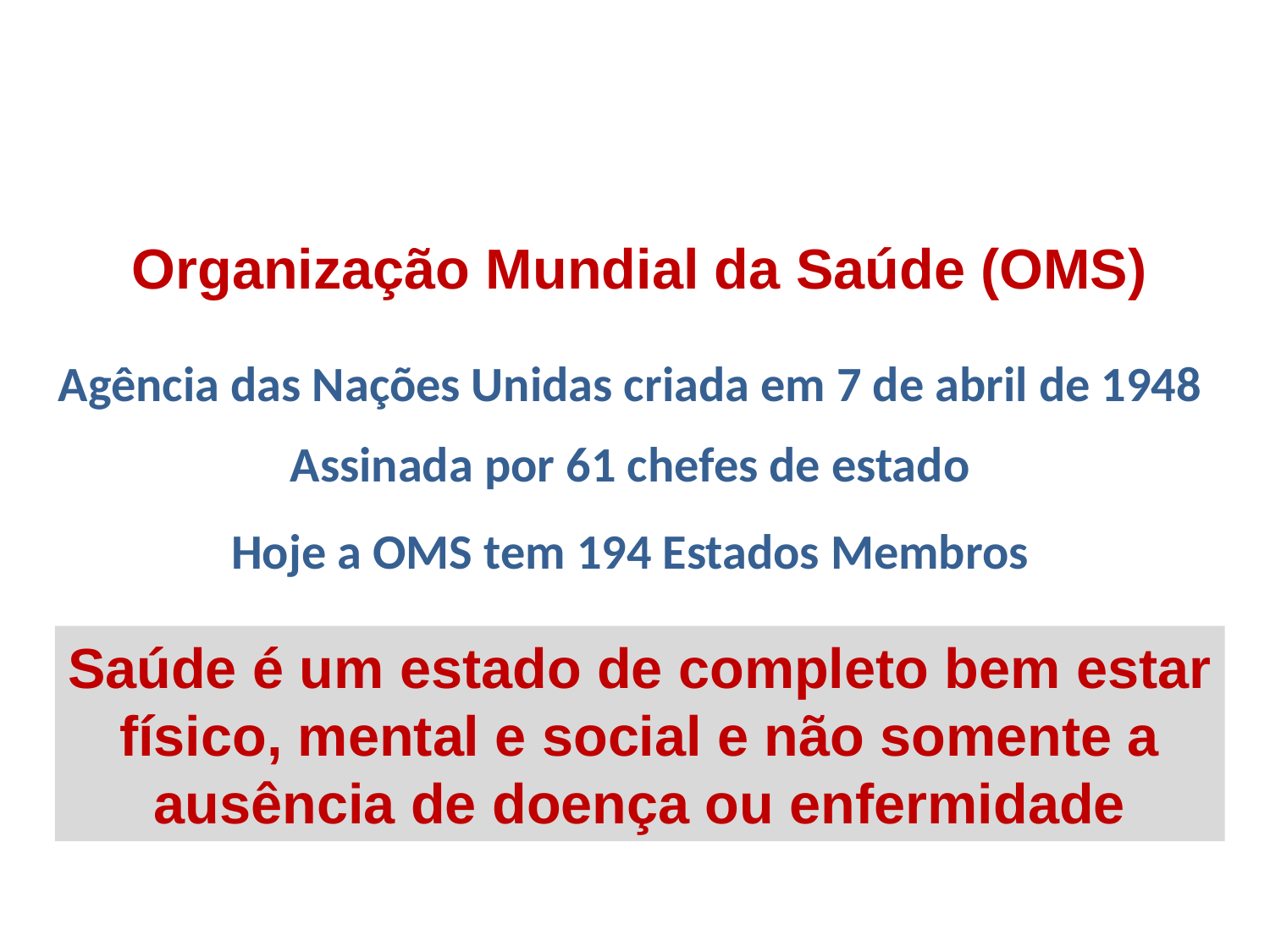

Organização Mundial da Saúde (OMS)
Agência das Nações Unidas criada em 7 de abril de 1948
Assinada por 61 chefes de estado
Hoje a OMS tem 194 Estados Membros
Saúde é um estado de completo bem estar físico, mental e social e não somente a ausência de doença ou enfermidade